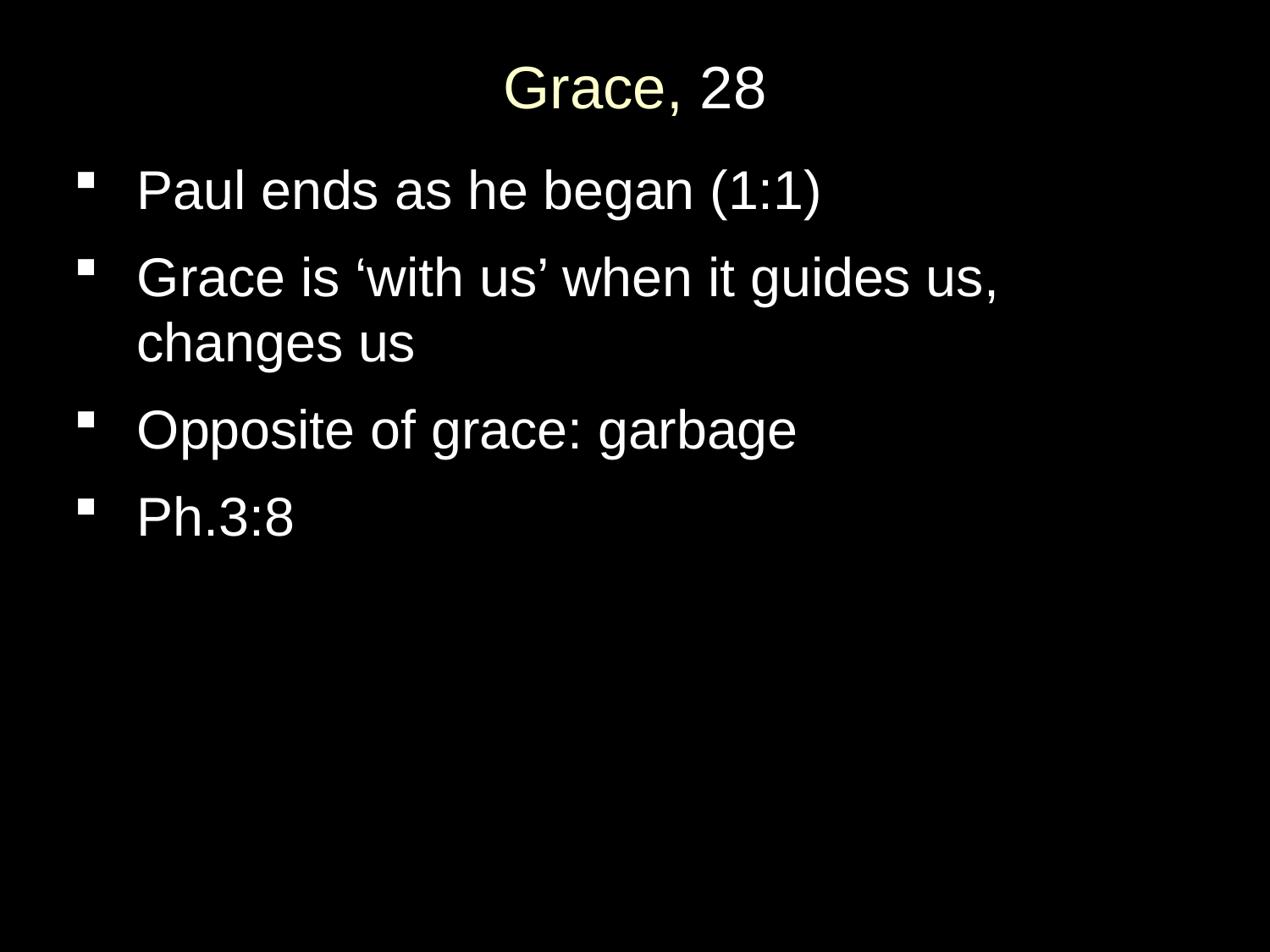

# Grace, 28
Paul ends as he began (1:1)
Grace is ‘with us’ when it guides us, changes us
Opposite of grace: garbage
Ph.3:8